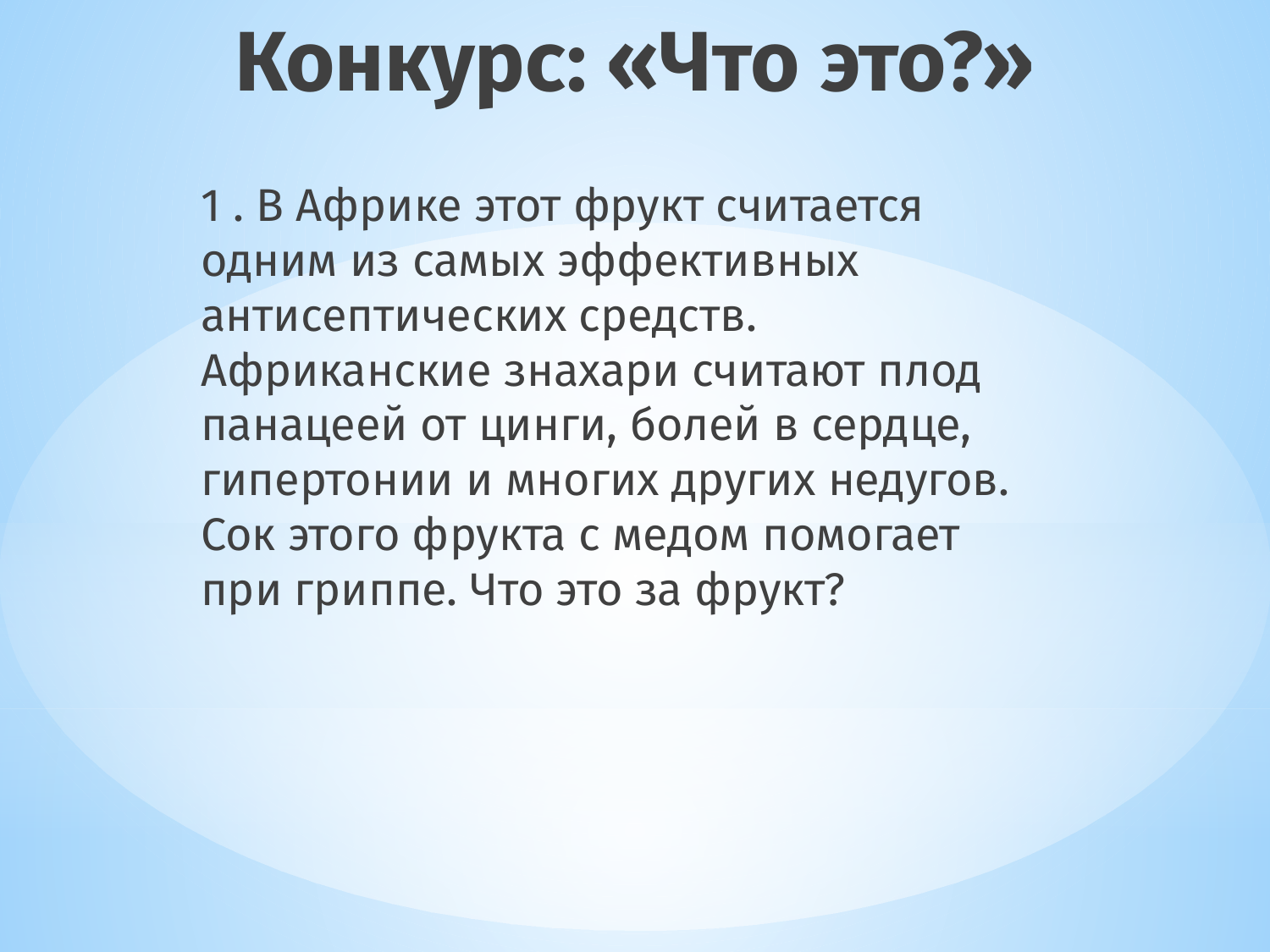

Конкурс: «Что это?»

  1 . В Африке этот фрукт считается одним из самых эффективных антисептических средств. Африканские знахари считают плод панацеей от цинги, болей в сердце, гипертонии и многих других недугов. Сок этого фрукта с медом помогает при гриппе. Что это за фрукт?